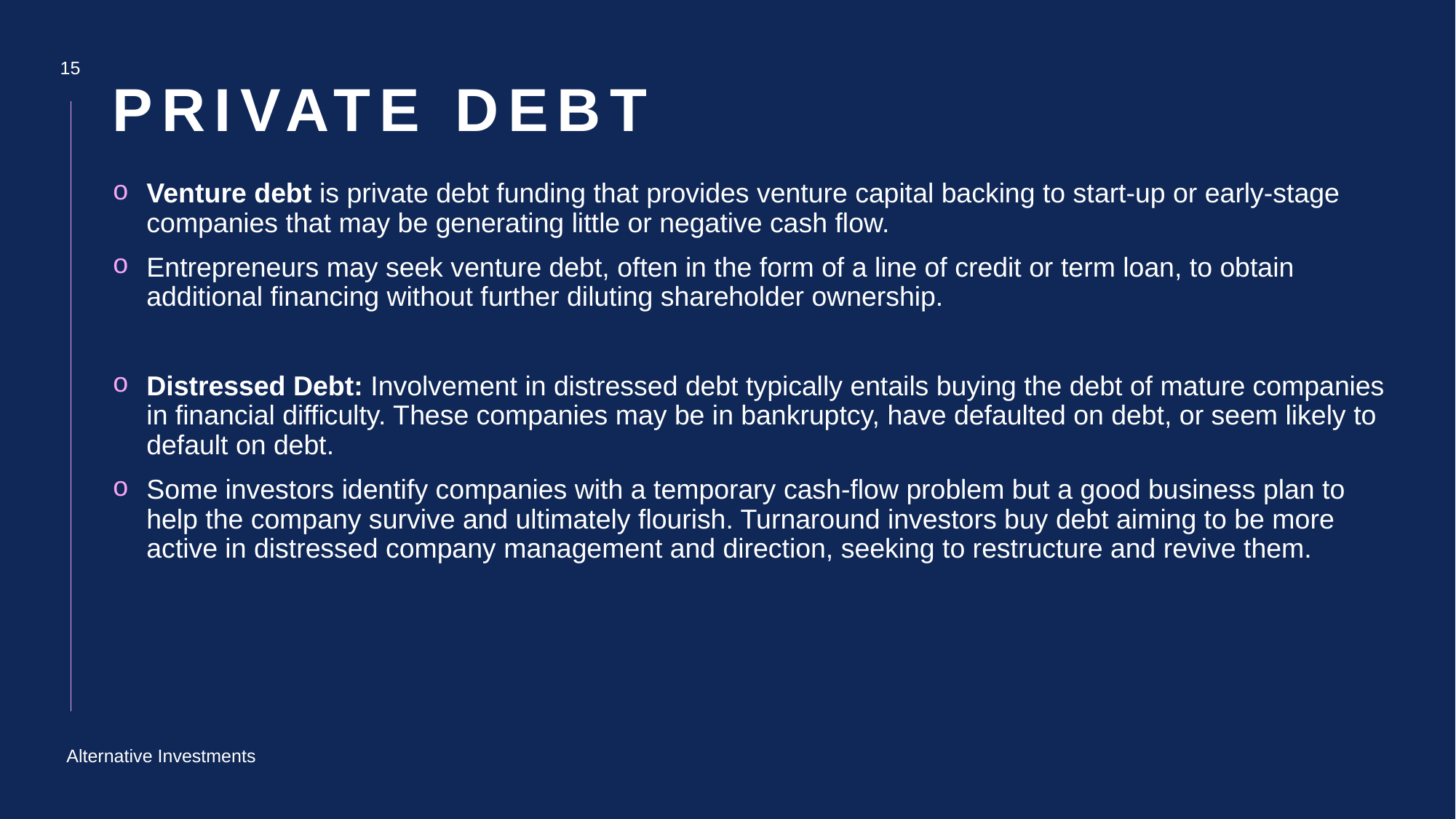

# Private debt
15
Venture debt is private debt funding that provides venture capital backing to start-up or early-stage companies that may be generating little or negative cash flow.
Entrepreneurs may seek venture debt, often in the form of a line of credit or term loan, to obtain additional financing without further diluting shareholder ownership.

Distressed Debt: Involvement in distressed debt typically entails buying the debt of mature companies in financial difficulty. These companies may be in bankruptcy, have defaulted on debt, or seem likely to default on debt.
Some investors identify companies with a temporary cash-flow problem but a good business plan to help the company survive and ultimately flourish. Turnaround investors buy debt aiming to be more active in distressed company management and direction, seeking to restructure and revive them.
Alternative Investments